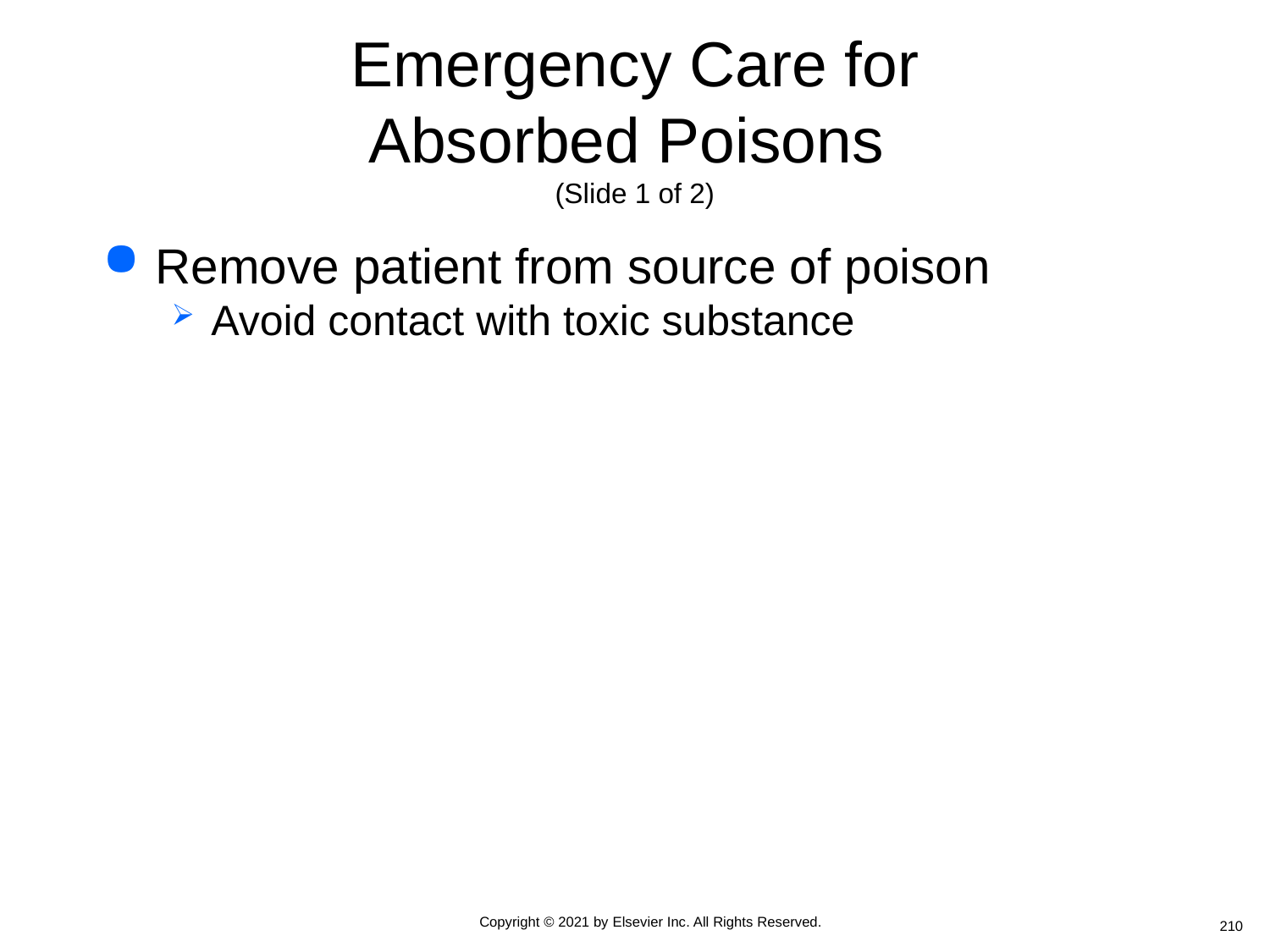

# Emergency Care for Absorbed Poisons (Slide 1 of 2)
Remove patient from source of poison
Avoid contact with toxic substance
210